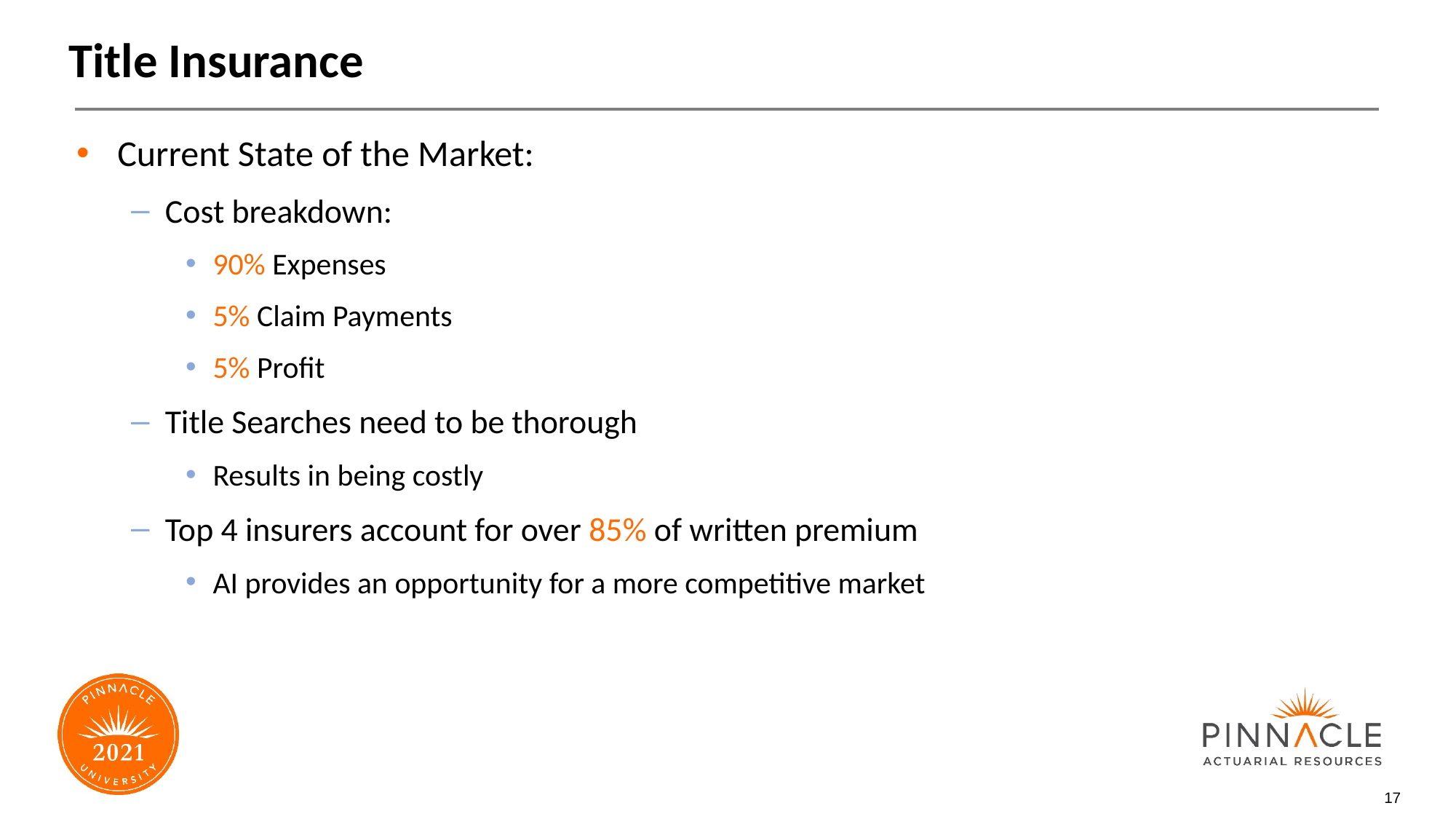

# Title Insurance
Current State of the Market:
Cost breakdown:
90% Expenses
5% Claim Payments
5% Profit
Title Searches need to be thorough
Results in being costly
Top 4 insurers account for over 85% of written premium
AI provides an opportunity for a more competitive market